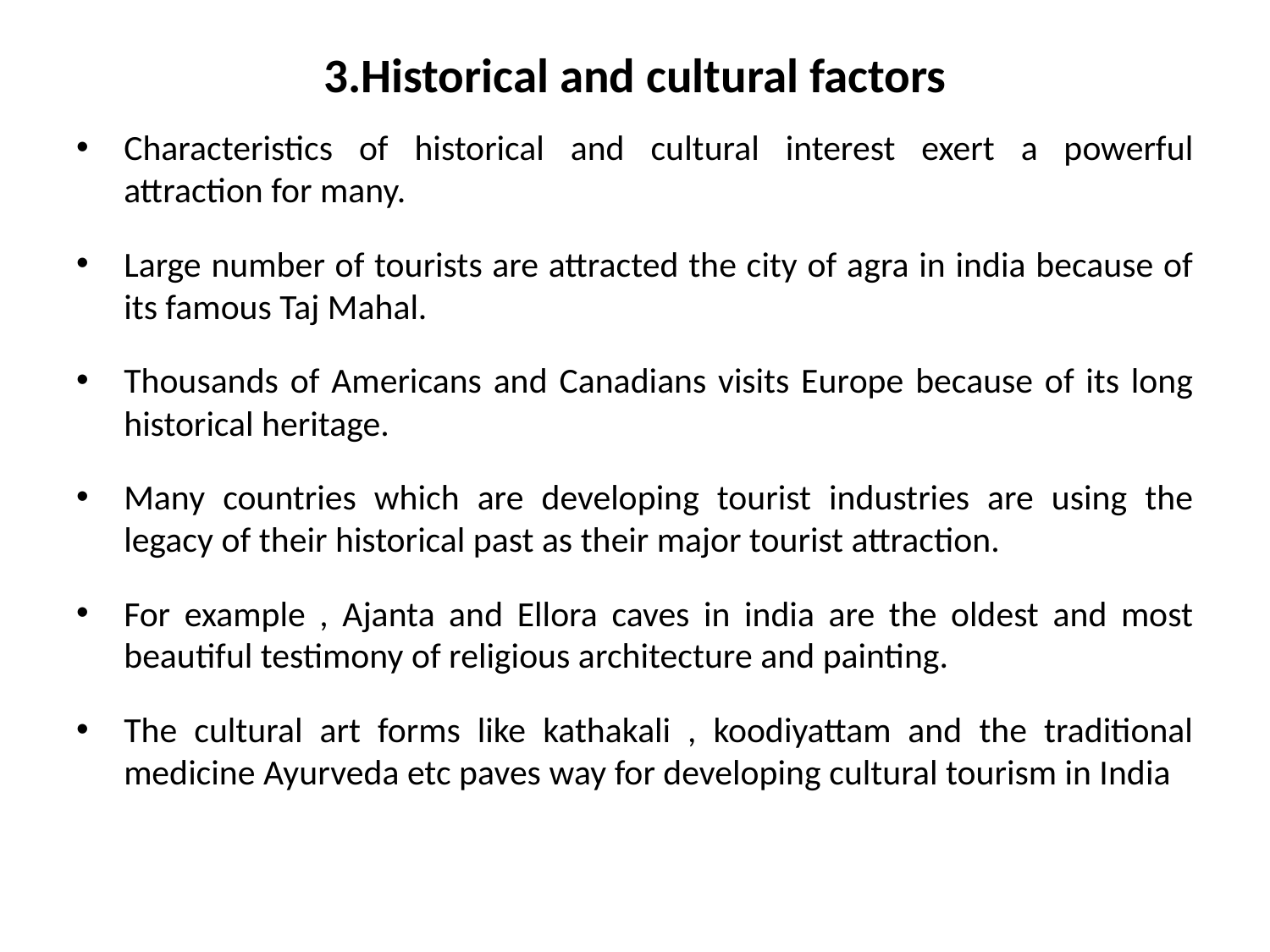

# 3.Historical and cultural factors
Characteristics of historical and cultural interest exert a powerful attraction for many.
Large number of tourists are attracted the city of agra in india because of its famous Taj Mahal.
Thousands of Americans and Canadians visits Europe because of its long historical heritage.
Many countries which are developing tourist industries are using the legacy of their historical past as their major tourist attraction.
For example , Ajanta and Ellora caves in india are the oldest and most beautiful testimony of religious architecture and painting.
The cultural art forms like kathakali , koodiyattam and the traditional medicine Ayurveda etc paves way for developing cultural tourism in India